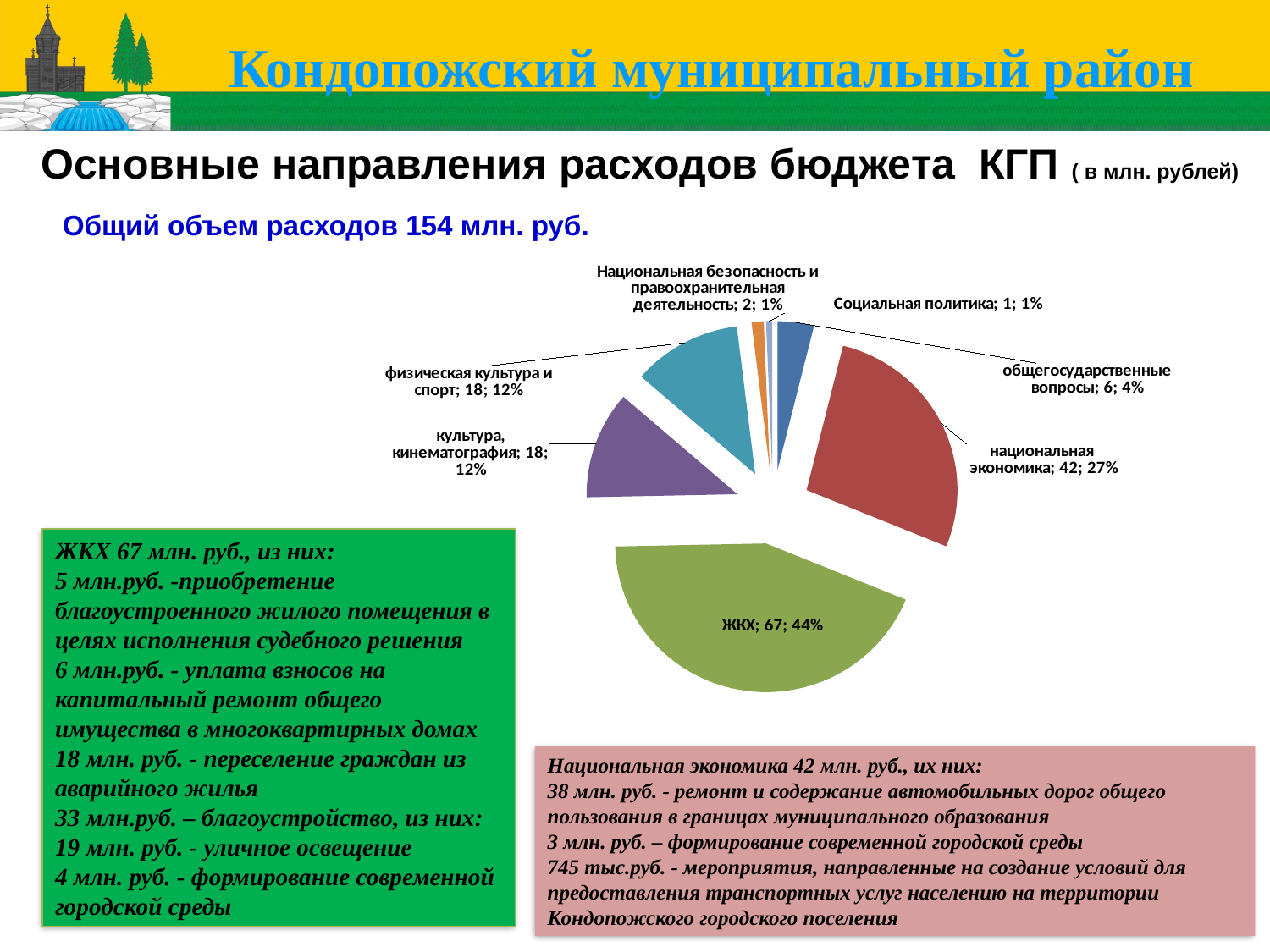

Кондопожский муниципальный район
Основные направления расходов бюджета  КГП ( в млн. рублей)
Общий объем расходов 154 млн. руб.

### Chart

| Category |  |  |
|---|---|---|
| общегосударственные
вопросы | 6.0 | 0.03896103896103896 |
| национальная
 экономика | 42.0 | 0.2727272727272727 |
| ЖКХ | 67.0 | 0.43506493506493504 |
| культура, кинематография | 18.0 | 0.11688311688311688 |
| физическая культура и спорт | 18.0 | 0.11688311688311688 |
| Национальная безопасность и правоохранительная деятельность | 2.0 | 0.012987012987012988 |
| Социальная политика | 1.0 | 0.006493506493506494 |

[unsupported chart]

ЖКХ 67 млн. руб., из них:
5 млн.руб. -приобретение благоустроенного жилого помещения в целях исполнения судебного решения
6 млн.руб. - уплата взносов на капитальный ремонт общего имущества в многоквартирных домах
18 млн. руб. - переселение граждан из аварийного жилья
33 млн.руб. – благоустройство, из них:
19 млн. руб. - уличное освещение
4 млн. руб. - формирование современной городской среды
Национальная экономика 42 млн. руб., их них:
38 млн. руб. - ремонт и содержание автомобильных дорог общего пользования в границах муниципального образования
3 млн. руб. – формирование современной городской среды
745 тыс.руб. - мероприятия, направленные на создание условий для предоставления транспортных услуг населению на территории Кондопожского городского поселения
.13